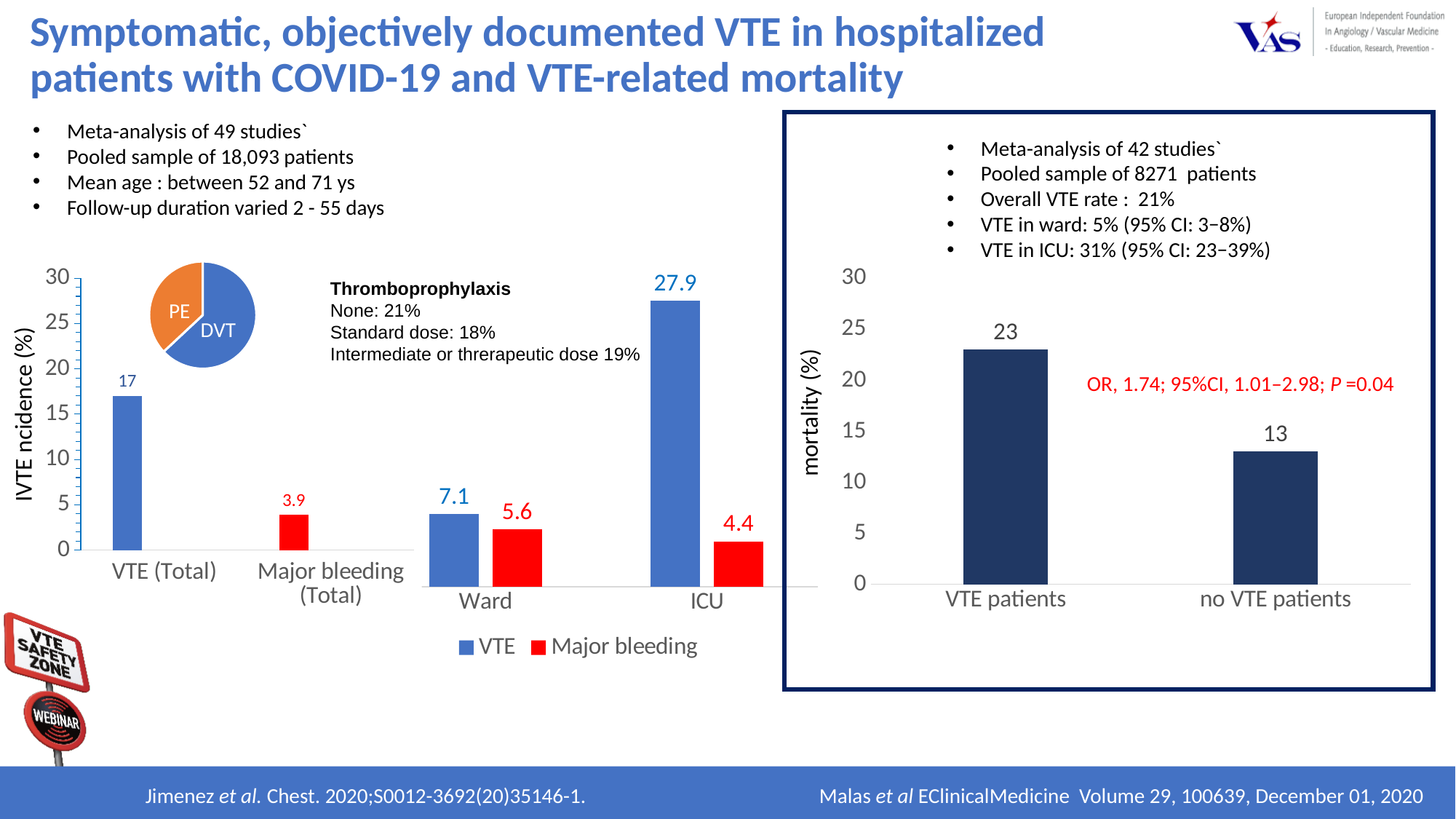

Symptomatic, objectively documented VTE in hospitalized patients with COVID-19 and VTE-related mortality
Meta-analysis of 49 studies`
Pooled sample of 18,093 patients
Mean age : between 52 and 71 ys
Follow-up duration varied 2 - 55 days

Meta-analysis of 42 studies`
Pooled sample of 8271  patients
Οverall VTE rate :  21%
VTE in ward: 5% (95% CI: 3−8%)
VTE in ICU: 31% (95% CI: 23−39%)

### Chart

| Category | mortality (%) |
|---|---|
| VTE patients | 23.0 |
| no VTE patients | 13.0 |
OR, 1.74; 95%CI, 1.01–2.98; P =0.04
mortality (%)
Malas et al EClinicalMedicine  Volume 29, 100639, December 01, 2020

### Chart

| Category | Incidence (%) |  |  |
|---|---|---|---|
| VTE (Total) | 17.0 | None | None |
| Major bleeding (Total) | 3.9 | None | None |

### Chart

| Category | Incidence (%) |
|---|---|
| DVT | 12.1 |
| PE | 7.1 |

### Chart

| Category | VTE | Major bleeding |
|---|---|---|
| Ward | 7.1 | 5.6 |
| ICU | 27.9 | 4.4 |
Thromboprophylaxis
None: 21%
Standard dose: 18%
Intermediate or threrapeutic dose 19%
PE
DVT
IVTE ncidence (%)
Jimenez et al. Chest. 2020;S0012-3692(20)35146-1.